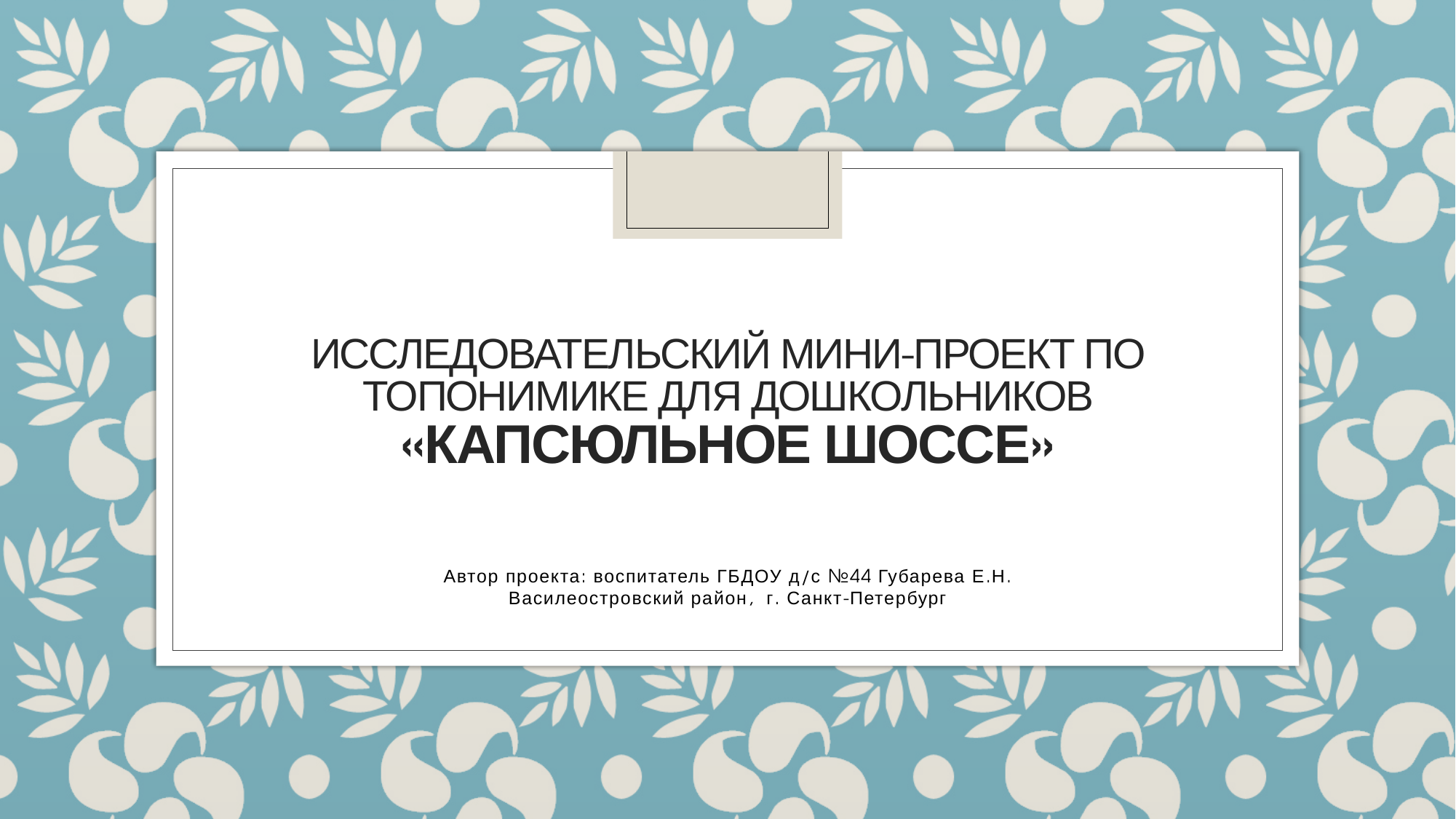

# Исследовательский мини-проект по топонимике для дошкольников «Капсюльное шоссе»
Автор проекта: воспитатель ГБДОУ д/с №44 Губарева Е.Н.
Василеостровский район,  г. Санкт-Петербург